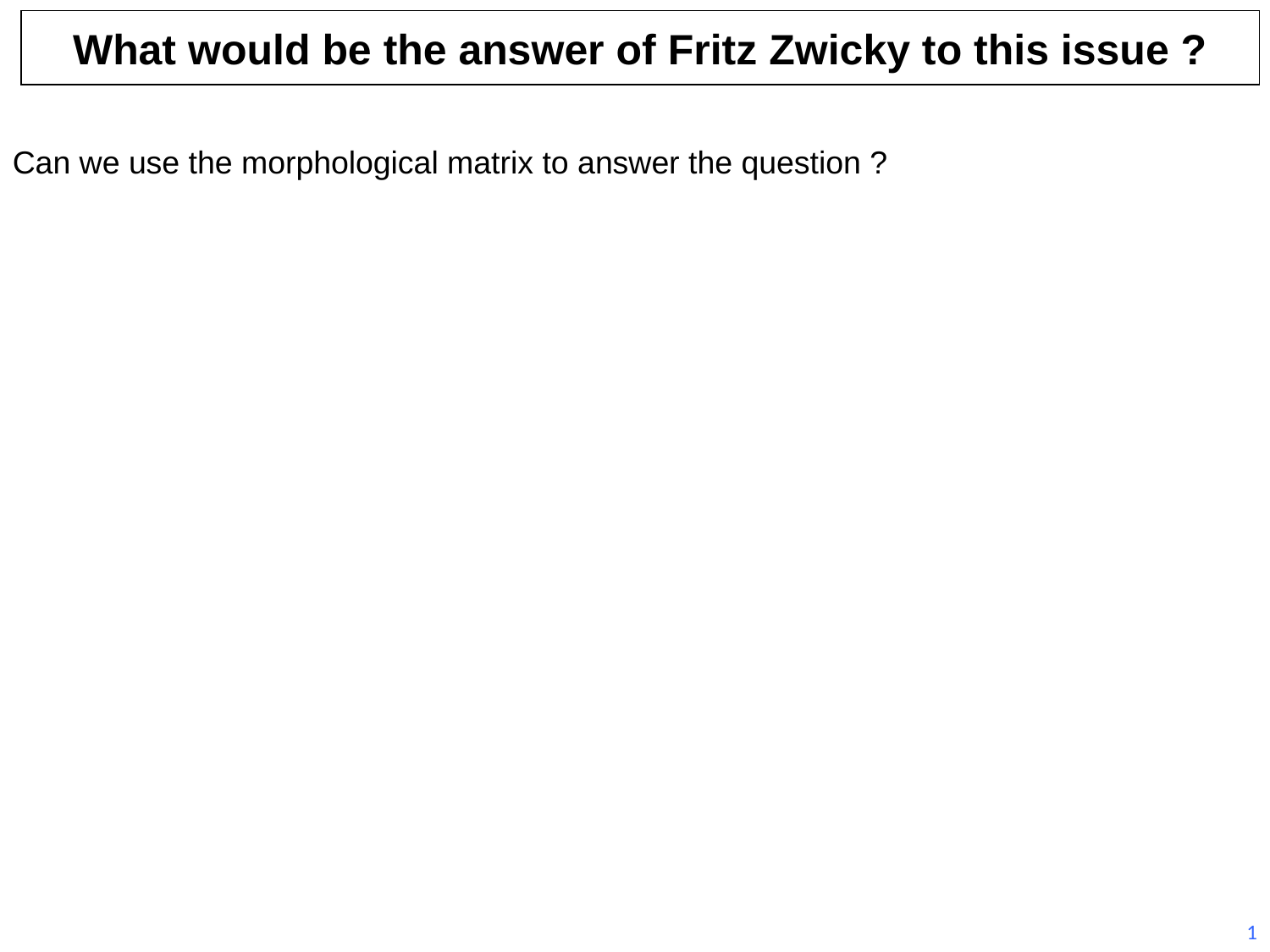

# What would be the answer of Fritz Zwicky to this issue ?
Can we use the morphological matrix to answer the question ?
1